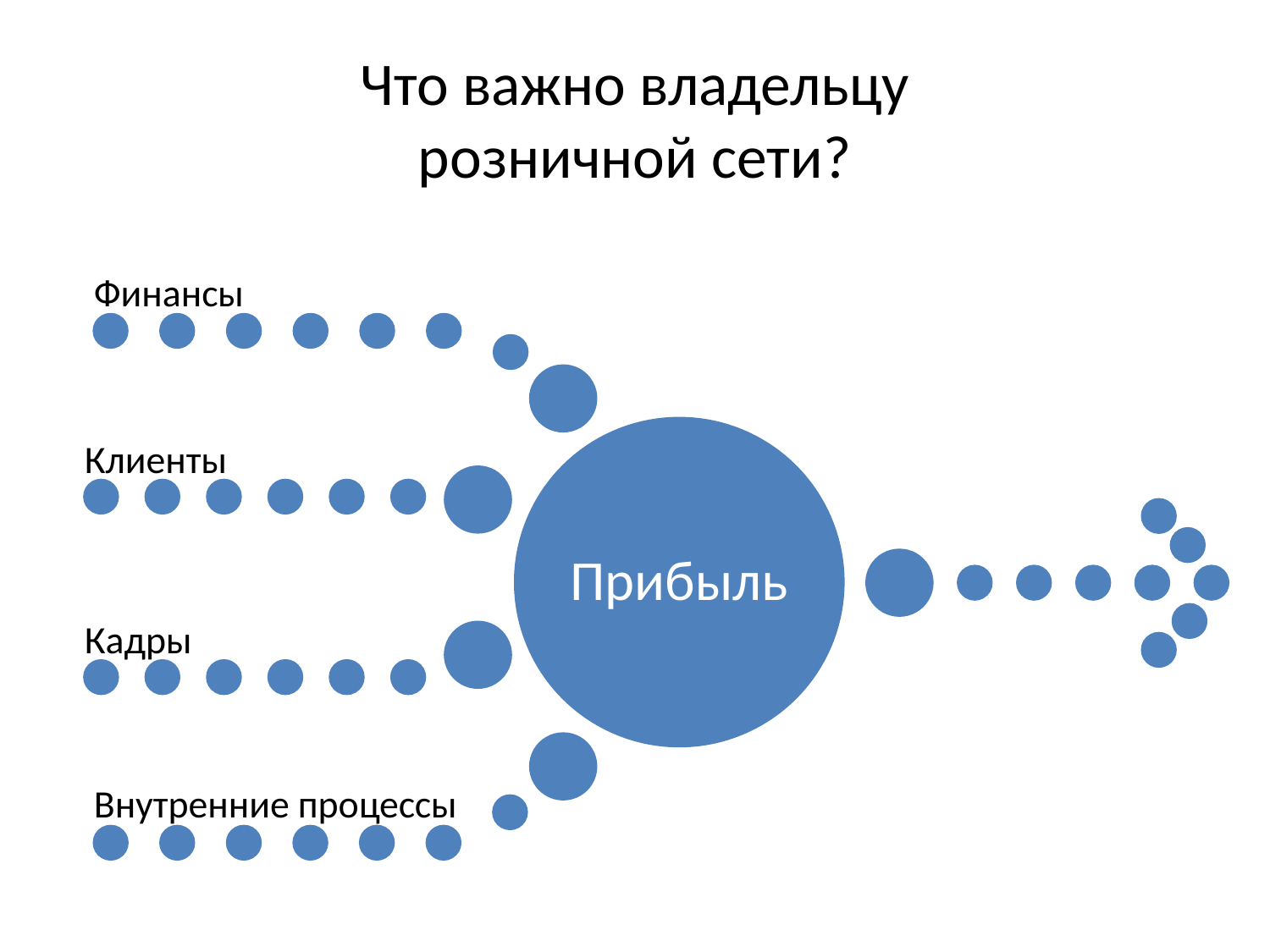

# Что важно владельцу розничной сети?
Прибыль
Финансы
Клиенты
Кадры
Внутренние процессы